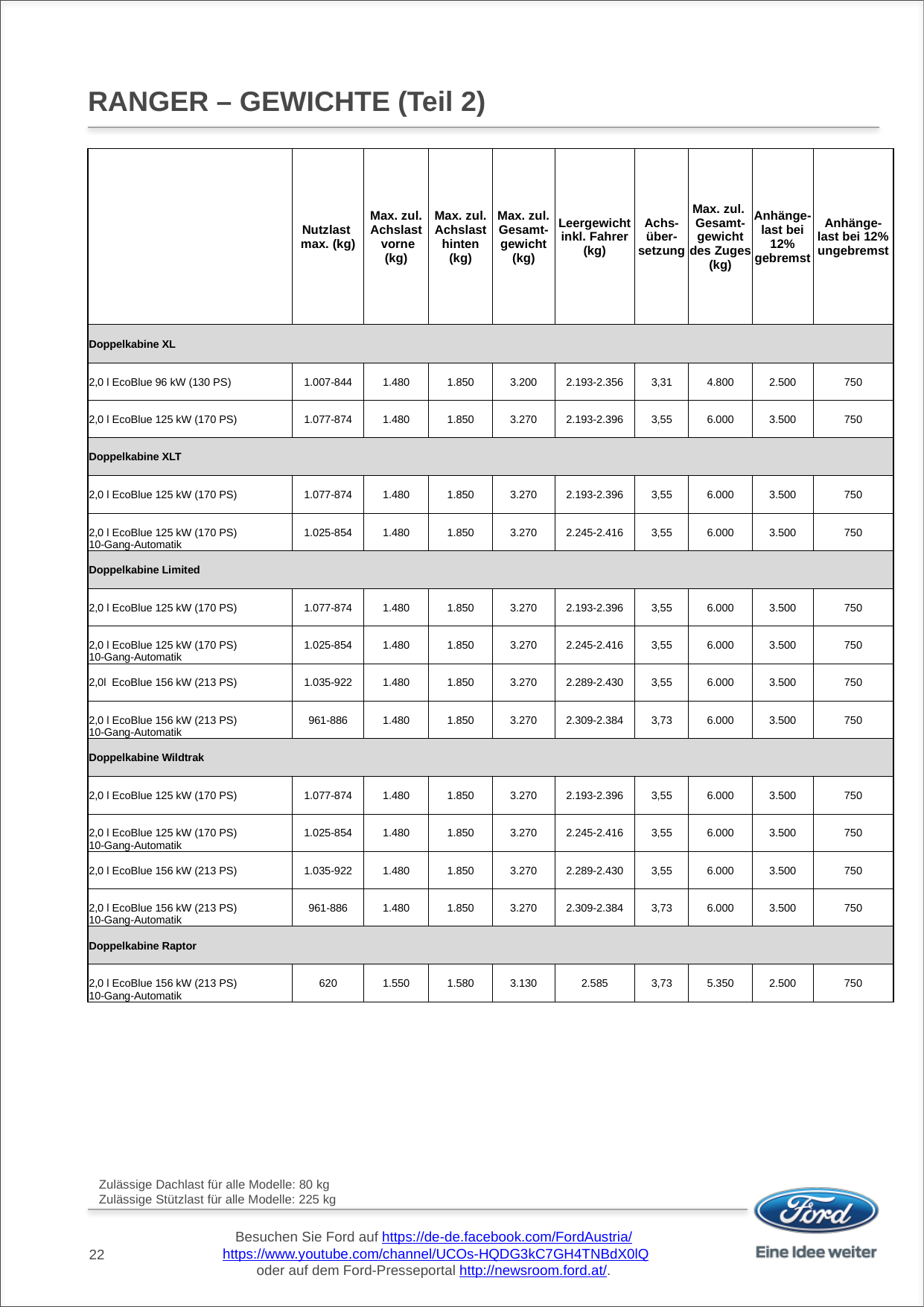

# RANGER – GEWICHTE (Teil 2)
|  | Nutzlast max. (kg) | Max. zul. Achslast vorne (kg) | Max. zul. Achslast hinten (kg) | Max. zul. Gesamt- gewicht (kg) | Leergewicht inkl. Fahrer (kg) | Achs-über-setzung | Max. zul. Gesamt-gewicht des Zuges (kg) | Anhänge-last bei 12% gebremst | Anhänge-last bei 12% ungebremst |
| --- | --- | --- | --- | --- | --- | --- | --- | --- | --- |
| Doppelkabine XL |  |  |  |  |  |  |  |  |  |
| 2,0 l EcoBlue 96 kW (130 PS) | 1.007-844 | 1.480 | 1.850 | 3.200 | 2.193-2.356 | 3,31 | 4.800 | 2.500 | 750 |
| 2,0 l EcoBlue 125 kW (170 PS) | 1.077-874 | 1.480 | 1.850 | 3.270 | 2.193-2.396 | 3,55 | 6.000 | 3.500 | 750 |
| Doppelkabine XLT |  |  |  |  |  |  |  |  |  |
| 2,0 l EcoBlue 125 kW (170 PS) | 1.077-874 | 1.480 | 1.850 | 3.270 | 2.193-2.396 | 3,55 | 6.000 | 3.500 | 750 |
| 2,0 l EcoBlue 125 kW (170 PS) 10-Gang-Automatik | 1.025-854 | 1.480 | 1.850 | 3.270 | 2.245-2.416 | 3,55 | 6.000 | 3.500 | 750 |
| Doppelkabine Limited |  |  |  |  |  |  |  |  |  |
| 2,0 l EcoBlue 125 kW (170 PS) | 1.077-874 | 1.480 | 1.850 | 3.270 | 2.193-2.396 | 3,55 | 6.000 | 3.500 | 750 |
| 2,0 l EcoBlue 125 kW (170 PS) 10-Gang-Automatik | 1.025-854 | 1.480 | 1.850 | 3.270 | 2.245-2.416 | 3,55 | 6.000 | 3.500 | 750 |
| 2,0l EcoBlue 156 kW (213 PS) | 1.035-922 | 1.480 | 1.850 | 3.270 | 2.289-2.430 | 3,55 | 6.000 | 3.500 | 750 |
| 2,0 l EcoBlue 156 kW (213 PS) 10-Gang-Automatik | 961-886 | 1.480 | 1.850 | 3.270 | 2.309-2.384 | 3,73 | 6.000 | 3.500 | 750 |
| Doppelkabine Wildtrak |  |  |  |  |  |  |  |  |  |
| 2,0 l EcoBlue 125 kW (170 PS) | 1.077-874 | 1.480 | 1.850 | 3.270 | 2.193-2.396 | 3,55 | 6.000 | 3.500 | 750 |
| 2,0 l EcoBlue 125 kW (170 PS) 10-Gang-Automatik | 1.025-854 | 1.480 | 1.850 | 3.270 | 2.245-2.416 | 3,55 | 6.000 | 3.500 | 750 |
| 2,0 l EcoBlue 156 kW (213 PS) | 1.035-922 | 1.480 | 1.850 | 3.270 | 2.289-2.430 | 3,55 | 6.000 | 3.500 | 750 |
| 2,0 l EcoBlue 156 kW (213 PS) 10-Gang-Automatik | 961-886 | 1.480 | 1.850 | 3.270 | 2.309-2.384 | 3,73 | 6.000 | 3.500 | 750 |
| Doppelkabine Raptor |  |  |  |  |  |  |  |  |  |
| 2,0 l EcoBlue 156 kW (213 PS) 10-Gang-Automatik | 620 | 1.550 | 1.580 | 3.130 | 2.585 | 3,73 | 5.350 | 2.500 | 750 |
Zulässige Dachlast für alle Modelle: 80 kg
Zulässige Stützlast für alle Modelle: 225 kg
22